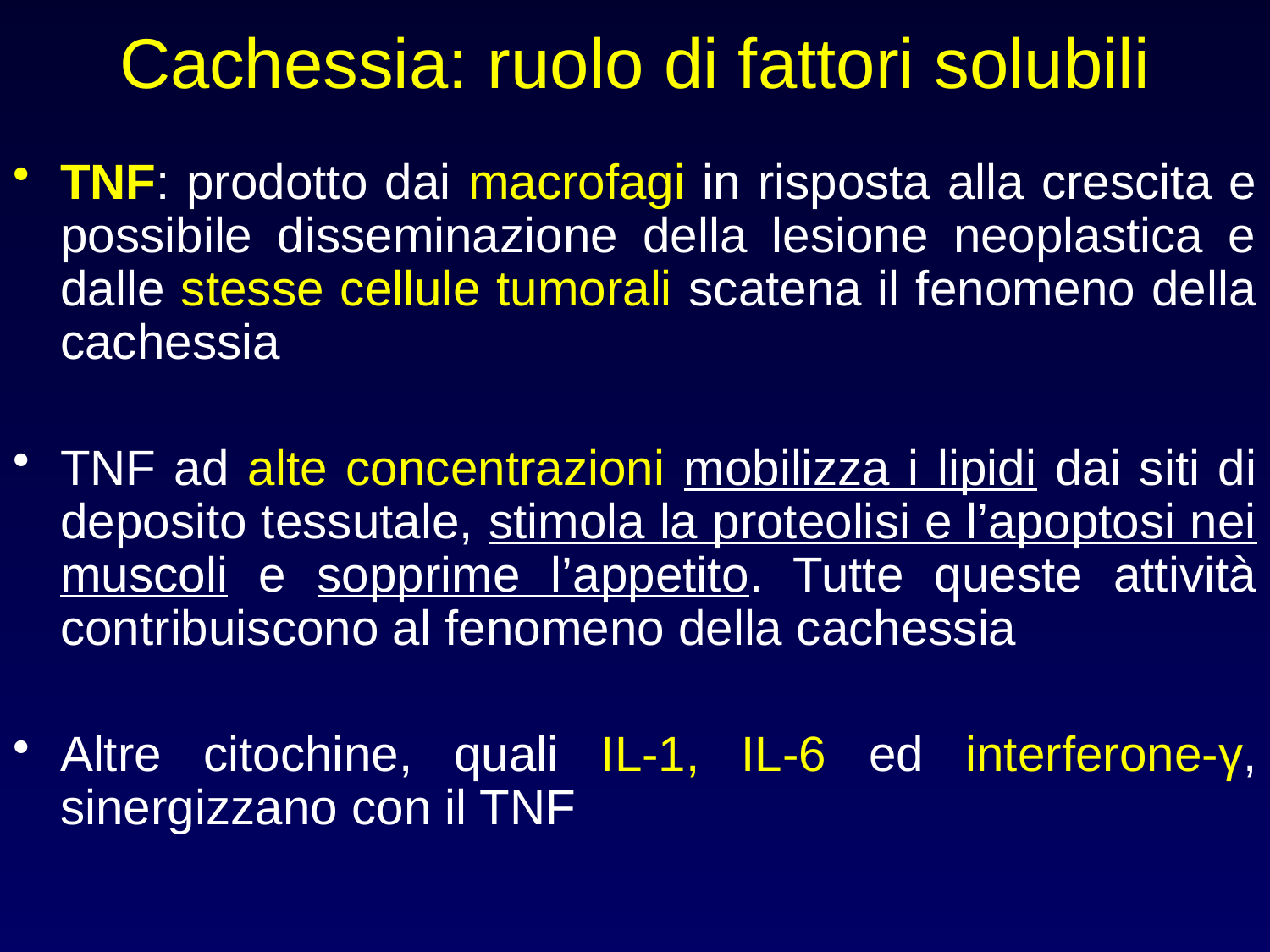

# Cachessia: ruolo di fattori solubili
TNF: prodotto dai macrofagi in risposta alla crescita e possibile disseminazione della lesione neoplastica e dalle stesse cellule tumorali scatena il fenomeno della cachessia

TNF ad alte concentrazioni mobilizza i lipidi dai siti di deposito tessutale, stimola la proteolisi e l’apoptosi nei muscoli e sopprime l’appetito. Tutte queste attività contribuiscono al fenomeno della cachessia

Altre citochine, quali IL-1, IL-6 ed interferone-γ, sinergizzano con il TNF